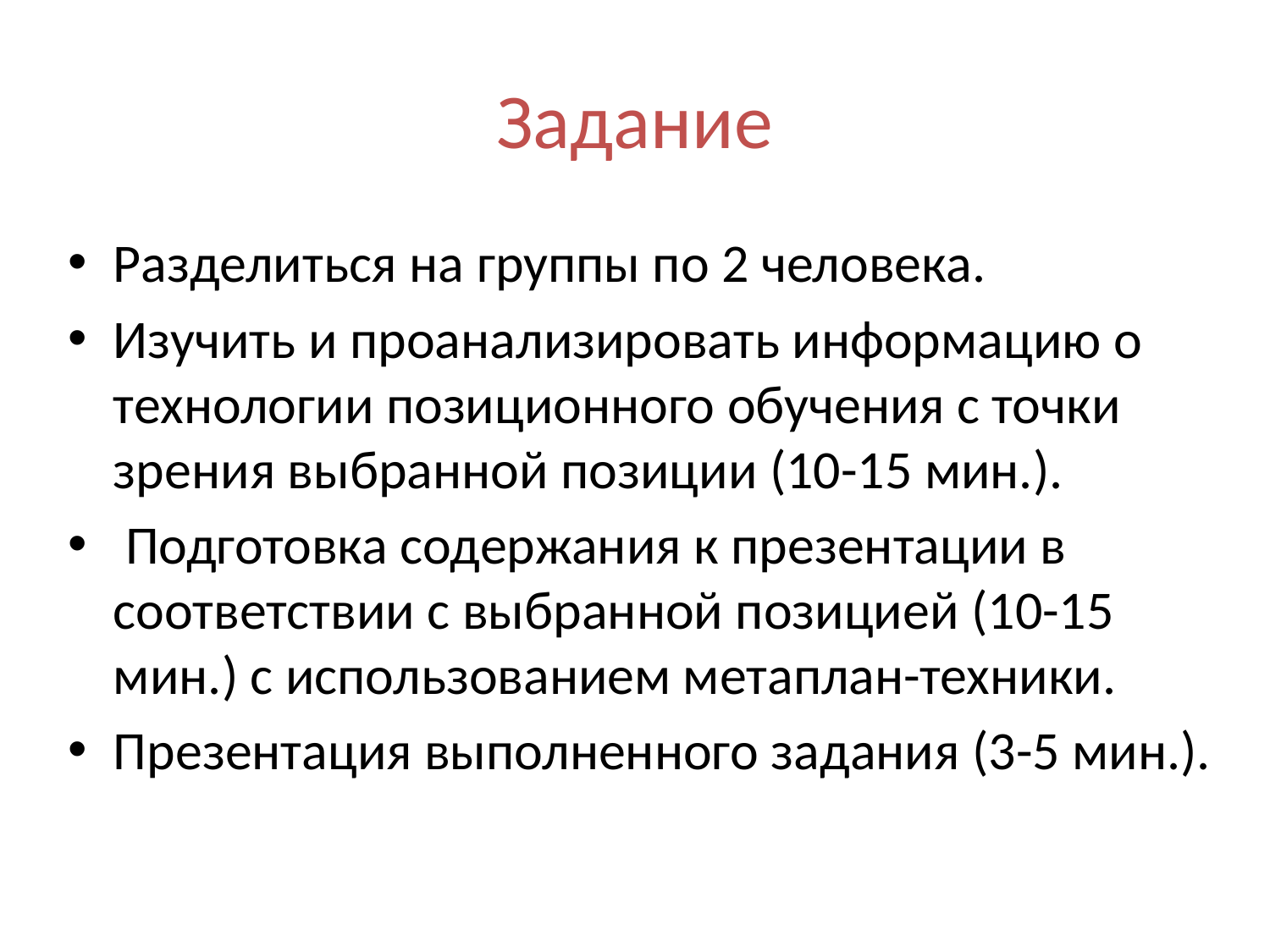

# Задание
Разделиться на группы по 2 человека.
Изучить и проанализировать информацию о технологии позиционного обучения с точки зрения выбранной позиции (10-15 мин.).
 Подготовка содержания к презентации в соответствии с выбранной позицией (10-15 мин.) с использованием метаплан-техники.
Презентация выполненного задания (3-5 мин.).